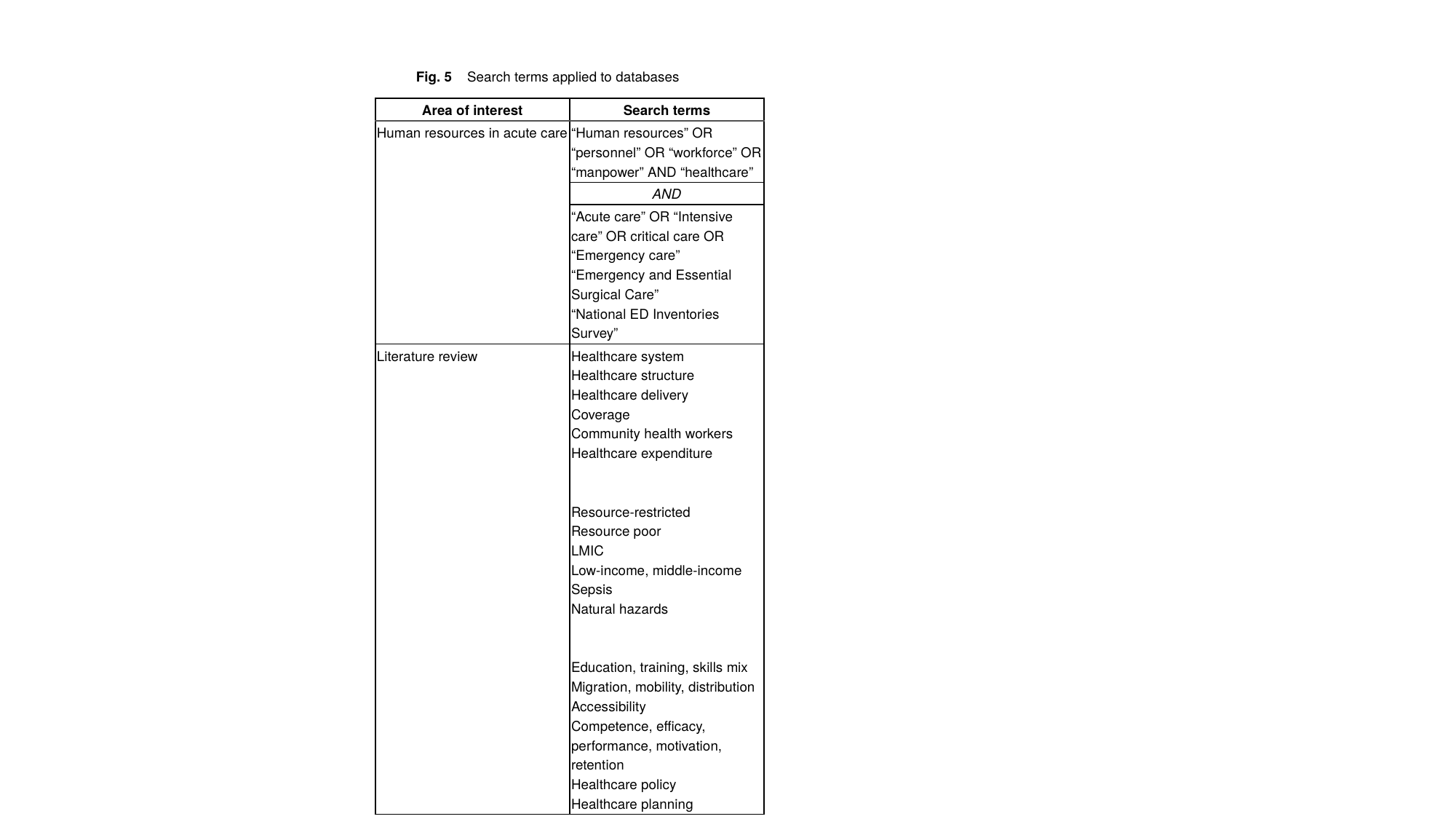

Fig. 5    Search terms applied to databases
| Area of interest | Search terms |
| --- | --- |
| Human resources in acute care | “Human resources” OR “personnel” OR “workforce” OR “manpower” AND “healthcare” |
|  | AND |
|  | “Acute care” OR “Intensive care” OR critical care OR “Emergency care” “Emergency and Essential Surgical Care” “National ED Inventories Survey” |
| Literature review | Healthcare system Healthcare structure Healthcare delivery Coverage Community health workers Healthcare expenditure Resource-restricted  Resource poor LMIC Low-income, middle-income Sepsis Natural hazards Education, training, skills mix Migration, mobility, distribution Accessibility Competence, efficacy, performance, motivation, retention Healthcare policy Healthcare planning |